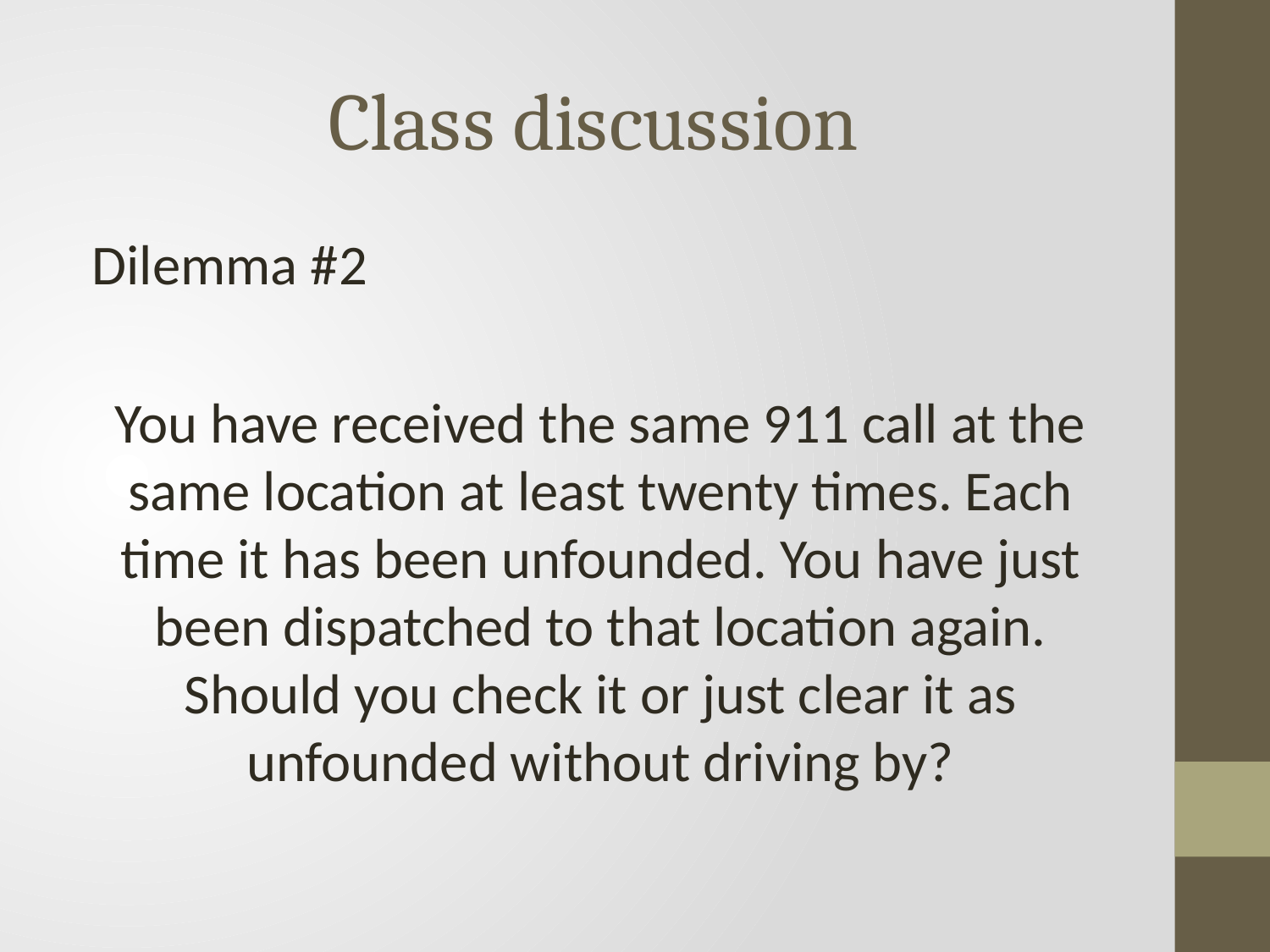

# Class discussion
Dilemma #2

You have received the same 911 call at the same location at least twenty times. Each time it has been unfounded. You have just been dispatched to that location again. Should you check it or just clear it as unfounded without driving by?